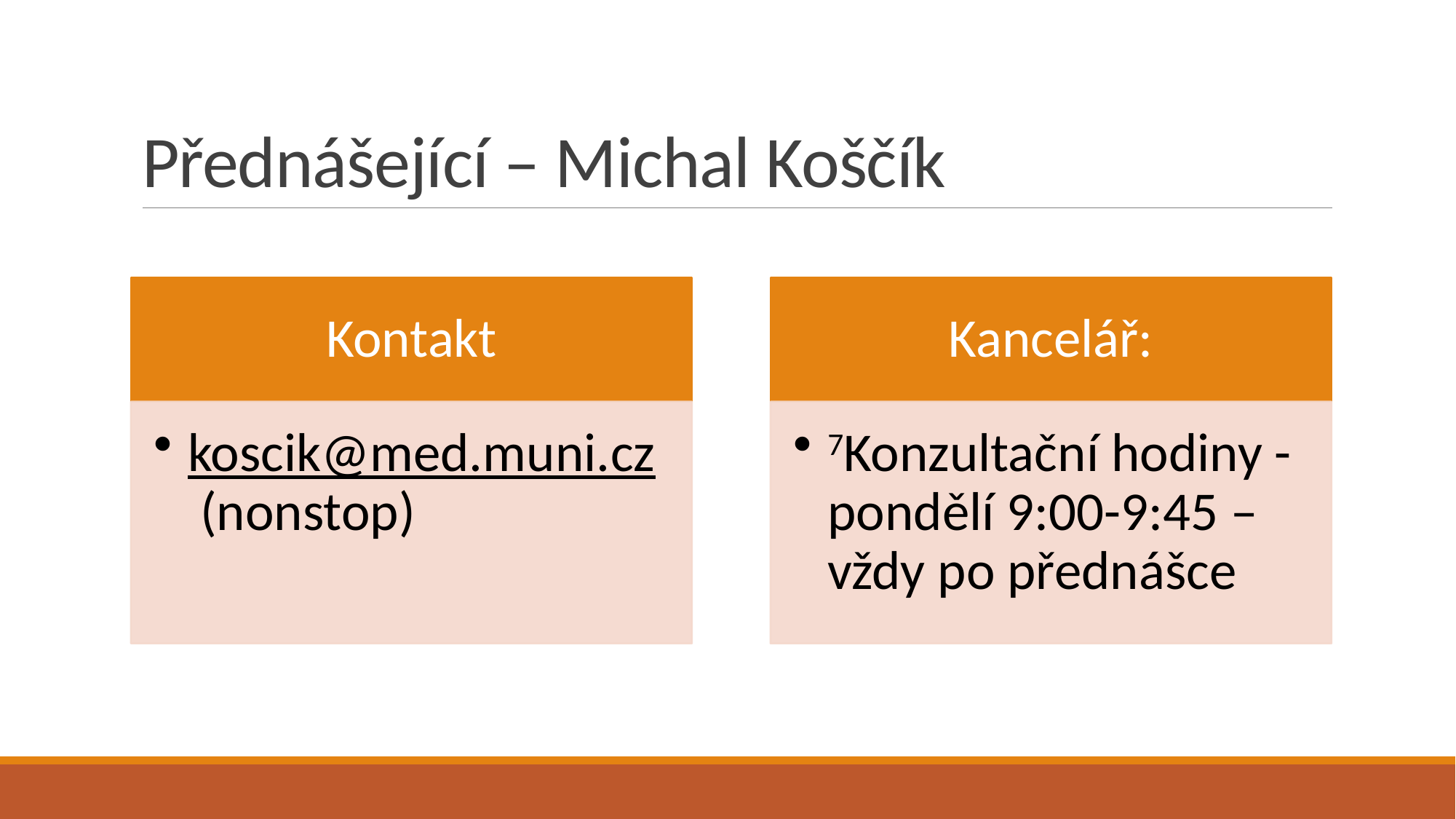

# Přednášející – Michal Koščík
Kontakt
koscik@med.muni.cz  (nonstop)
Kancelář:
7Konzultační hodiny - pondělí 9:00-9:45 – vždy po přednášce